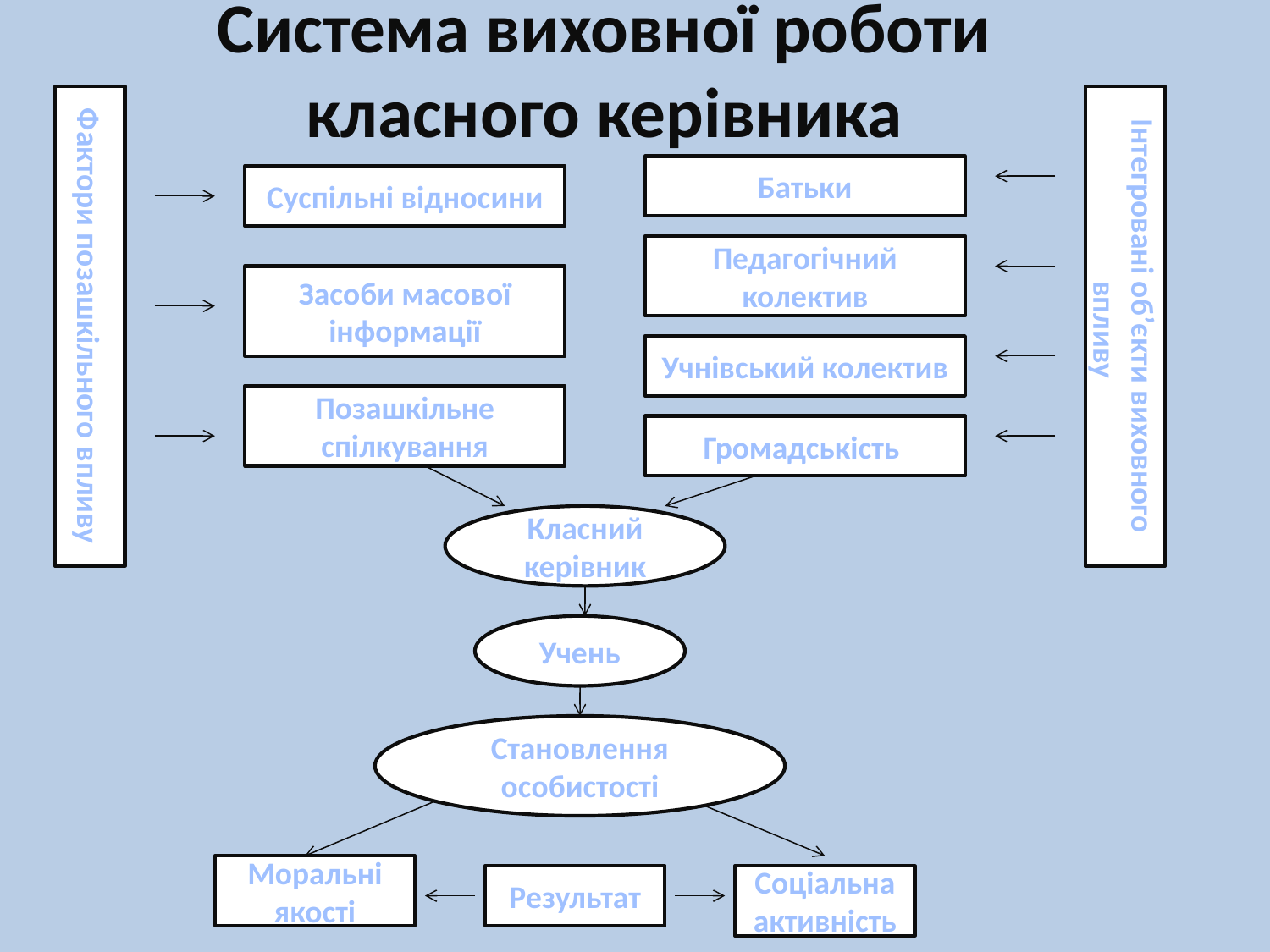

Система виховної роботи класного керівника
Батьки
Суспільні відносини
Педагогічний колектив
Засоби масової інформації
Інтегровані об’єкти виховного
 впливу
Фактори позашкільного впливу
Учнівський колектив
Позашкільне спілкування
Громадськість
Класний керівник
Учень
Становлення особистості
Моральні якості
Результат
Соціальна активність